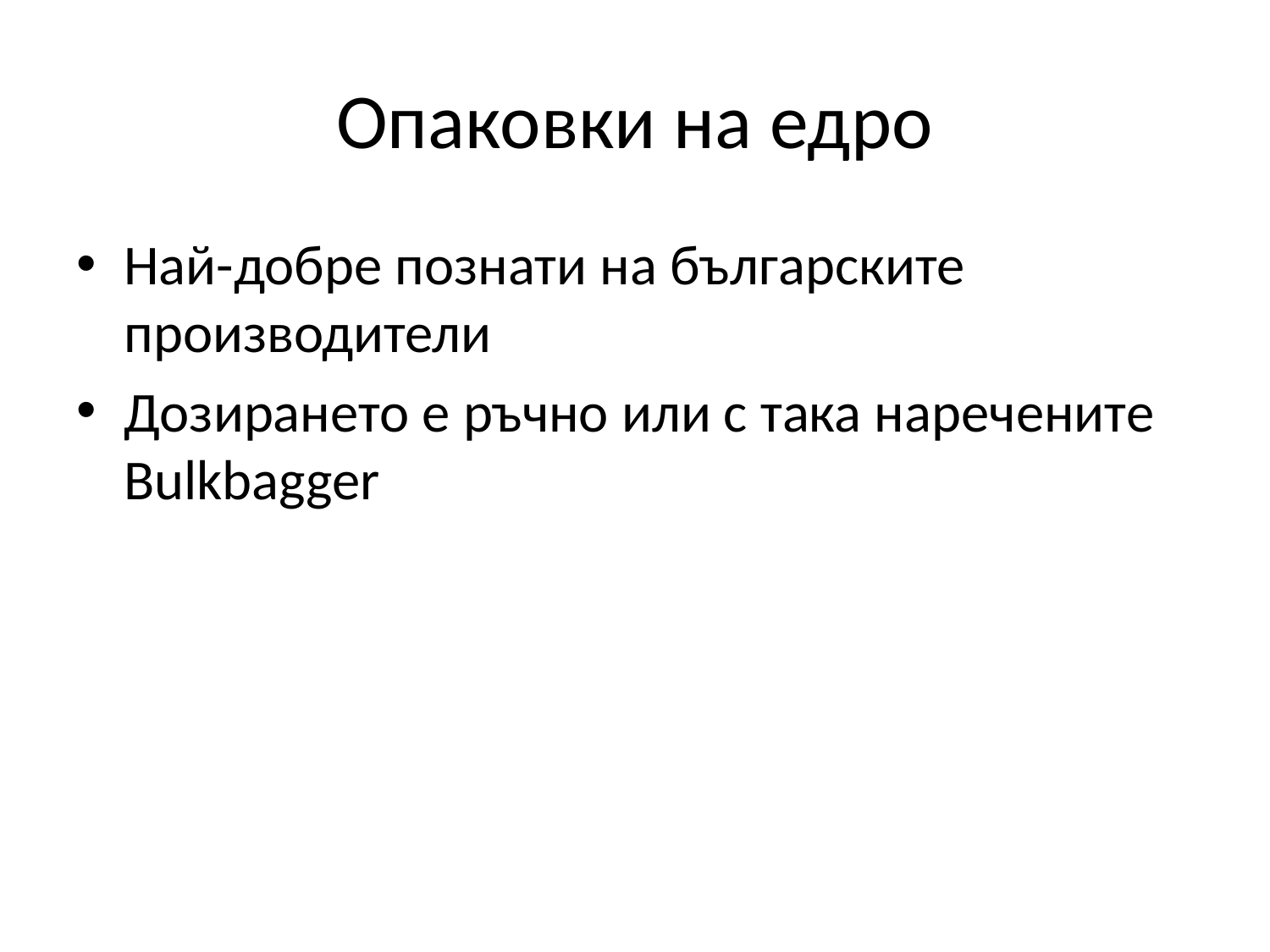

# Опаковки на едро
Най-добре познати на българските производители
Дозирането е ръчно или с така наречените Bulkbagger